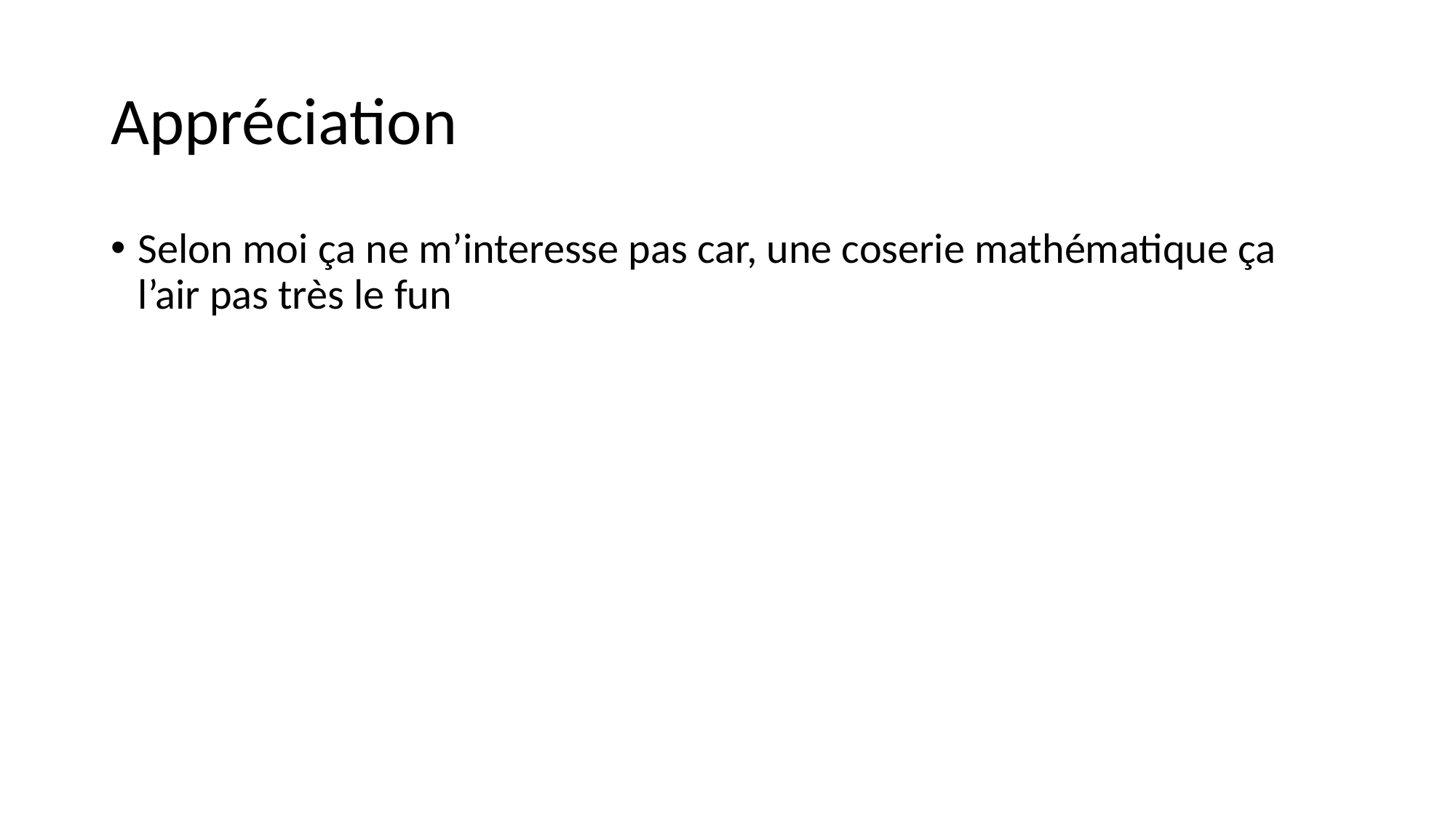

# Appréciation
Selon moi ça ne m’interesse pas car, une coserie mathématique ça l’air pas très le fun